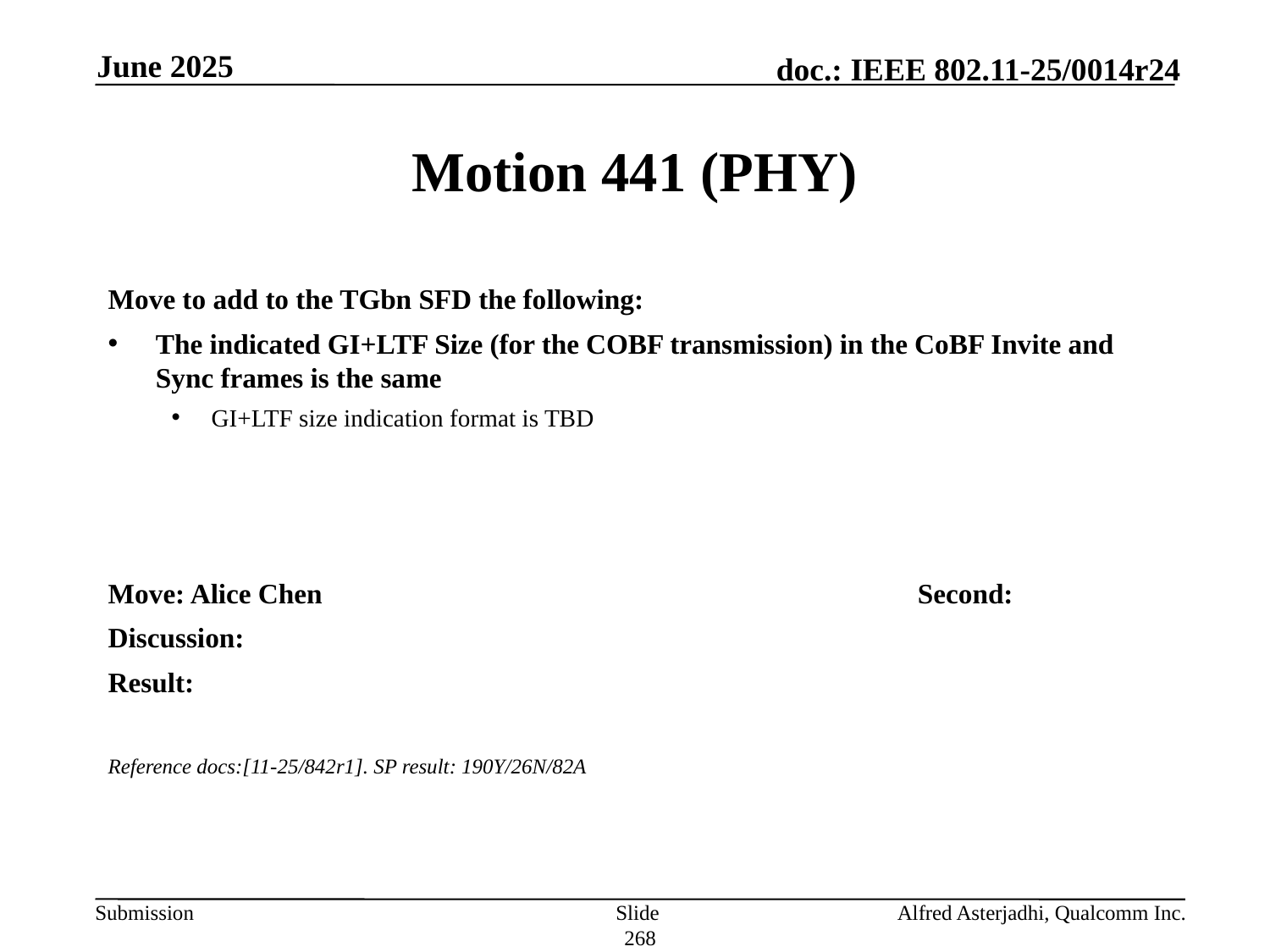

June 2025
# Motion 441 (PHY)
Move to add to the TGbn SFD the following:
The indicated GI+LTF Size (for the COBF transmission) in the CoBF Invite and Sync frames is the same
GI+LTF size indication format is TBD

Move: Alice Chen					Second:
Discussion:
Result:

Reference docs:[11-25/842r1]. SP result: 190Y/26N/82A

Slide 268
Alfred Asterjadhi, Qualcomm Inc.